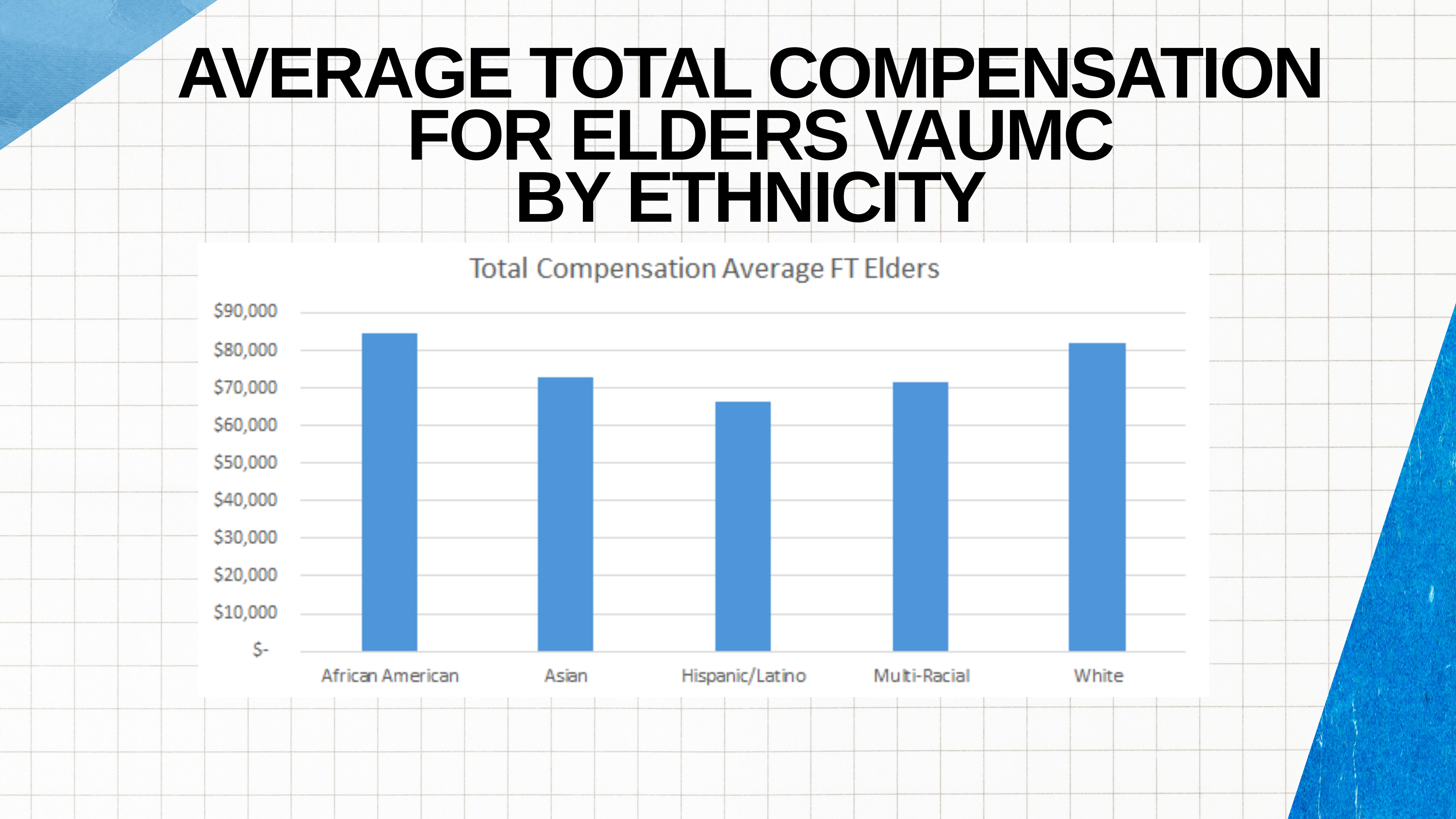

AVERAGE TOTAL COMPENSATION
 FOR ELDERS VAUMC
BY ETHNICITY